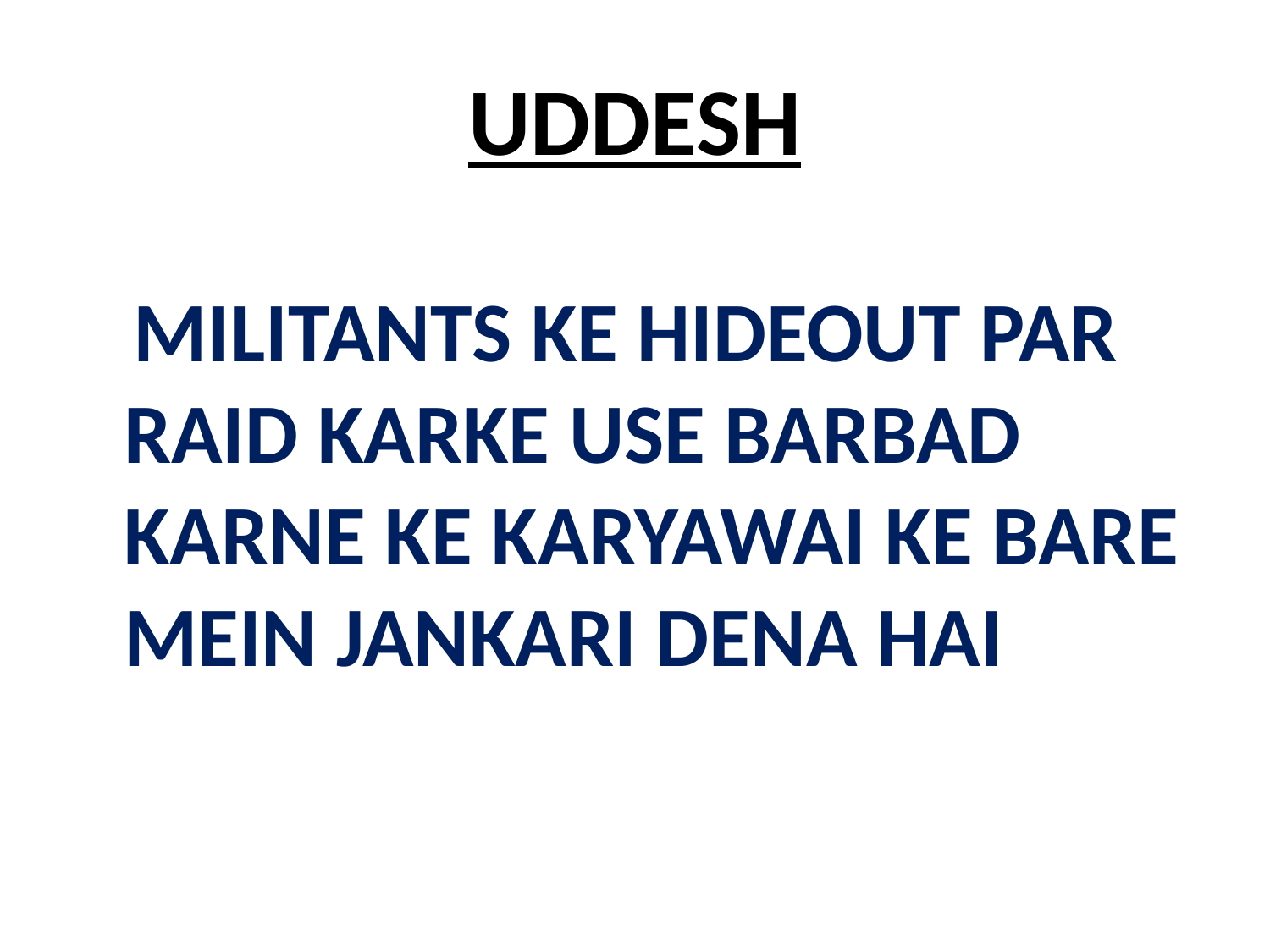

# UDDESH
   MILITANTS KE HIDEOUT PAR RAID KARKE USE BARBAD KARNE KE KARYAWAI KE BARE MEIN JANKARI DENA HAI